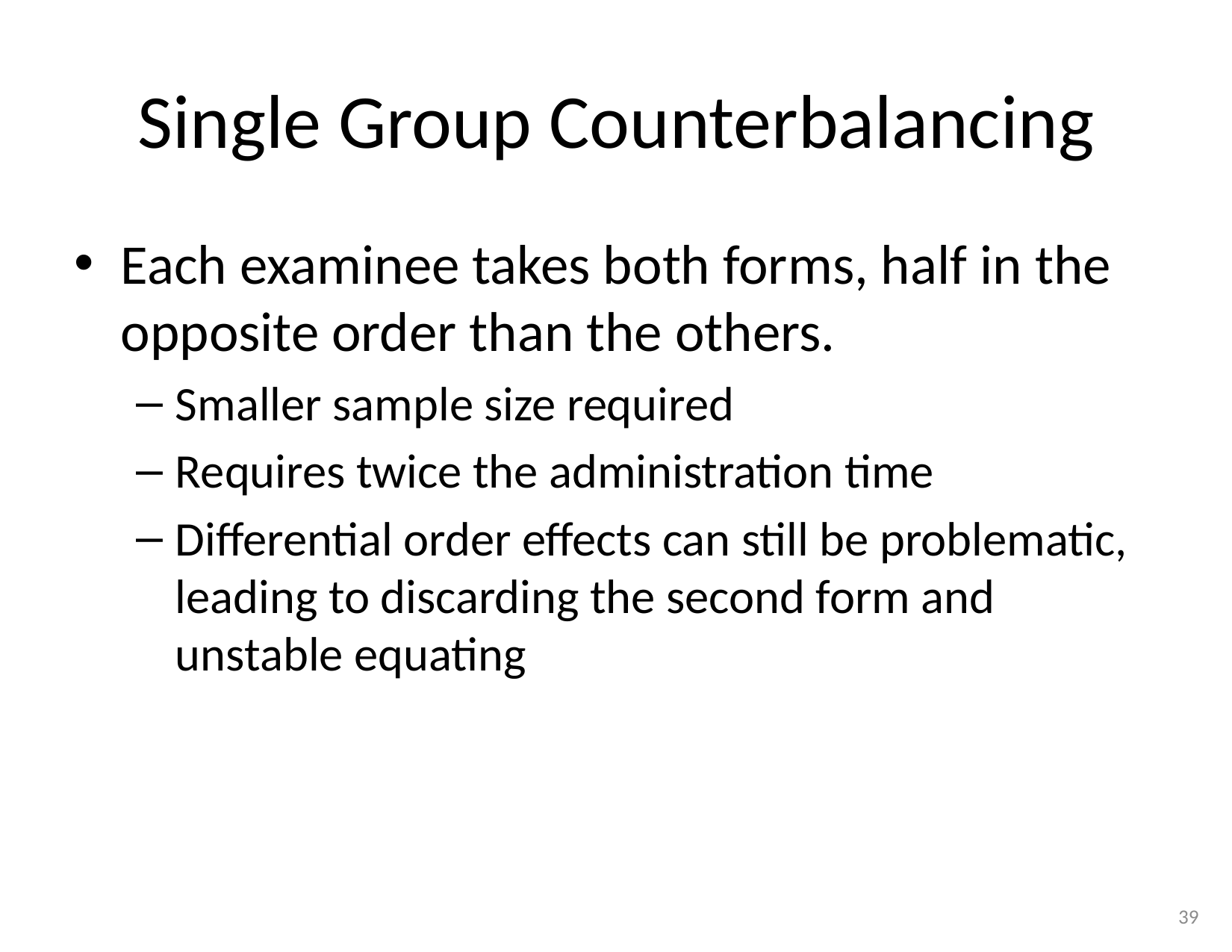

# Single Group Counterbalancing
Each examinee takes both forms, half in the opposite order than the others.
Smaller sample size required
Requires twice the administration time
Differential order effects can still be problematic, leading to discarding the second form and unstable equating
39